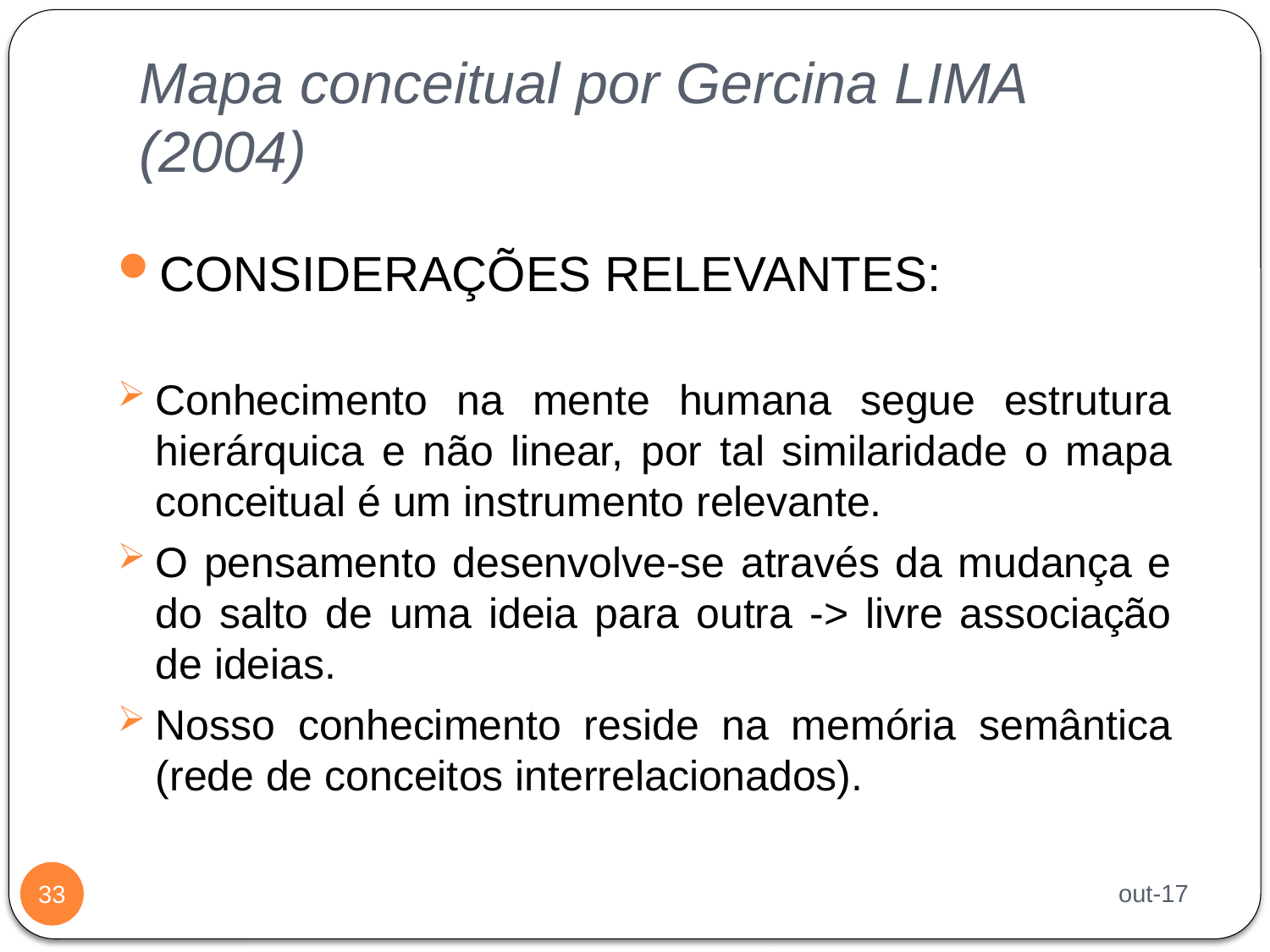

# Mapa conceitual por Gercina LIMA (2004)
Considerações relevantes:

Conhecimento na mente humana segue estrutura hierárquica e não linear, por tal similaridade o mapa conceitual é um instrumento relevante.
O pensamento desenvolve-se através da mudança e do salto de uma ideia para outra -> livre associação de ideias.
Nosso conhecimento reside na memória semântica (rede de conceitos interrelacionados).

out-17
33